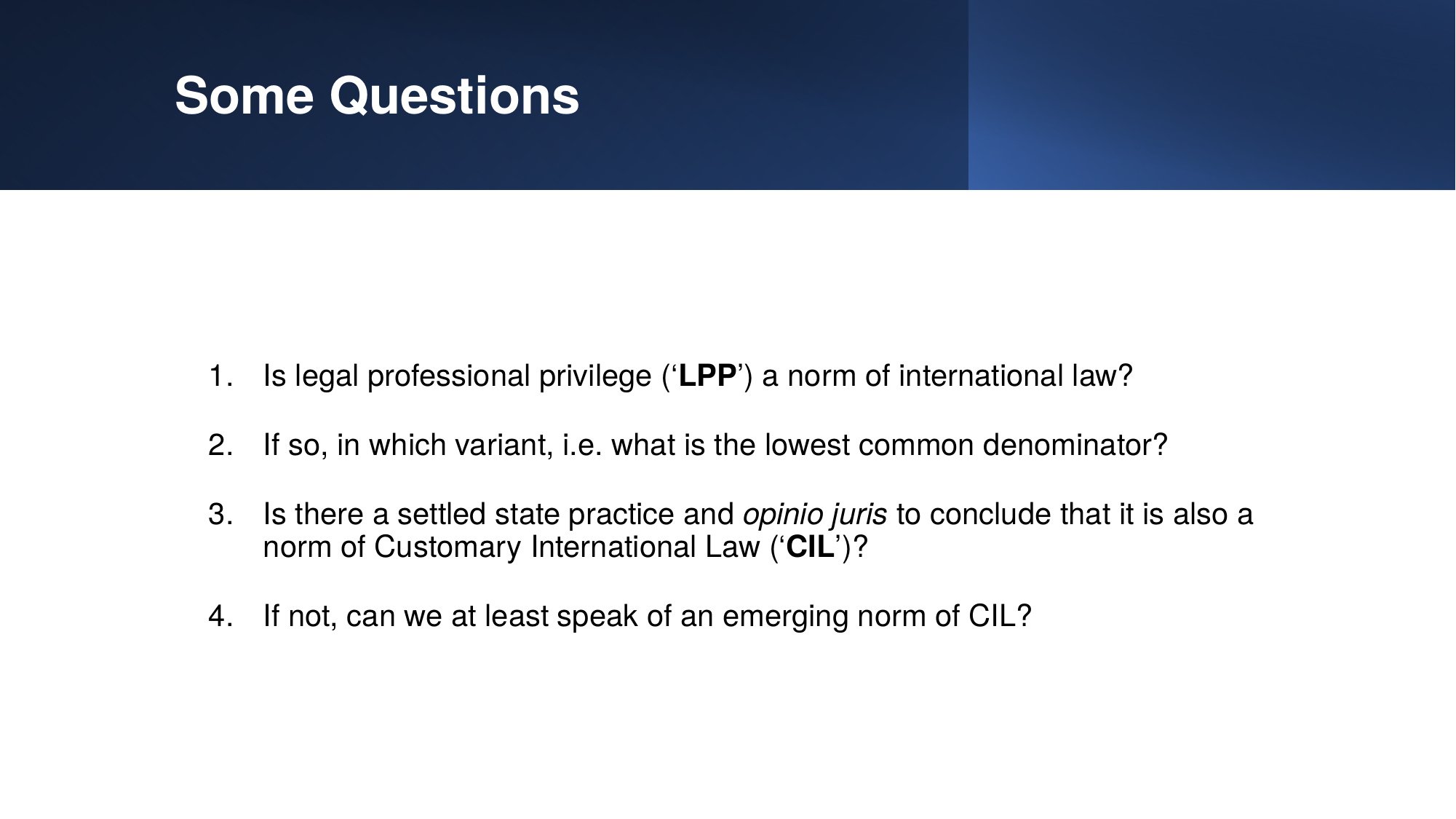

Some Questions
Is legal professional privilege (‘LPP’) a norm of international law?
If so, in which variant, i.e. what is the lowest common denominator?
Is there a settled state practice and opinio juris to conclude that it is also a norm of Customary International Law (‘CIL’)?
If not, can we at least speak of an emerging norm of CIL?